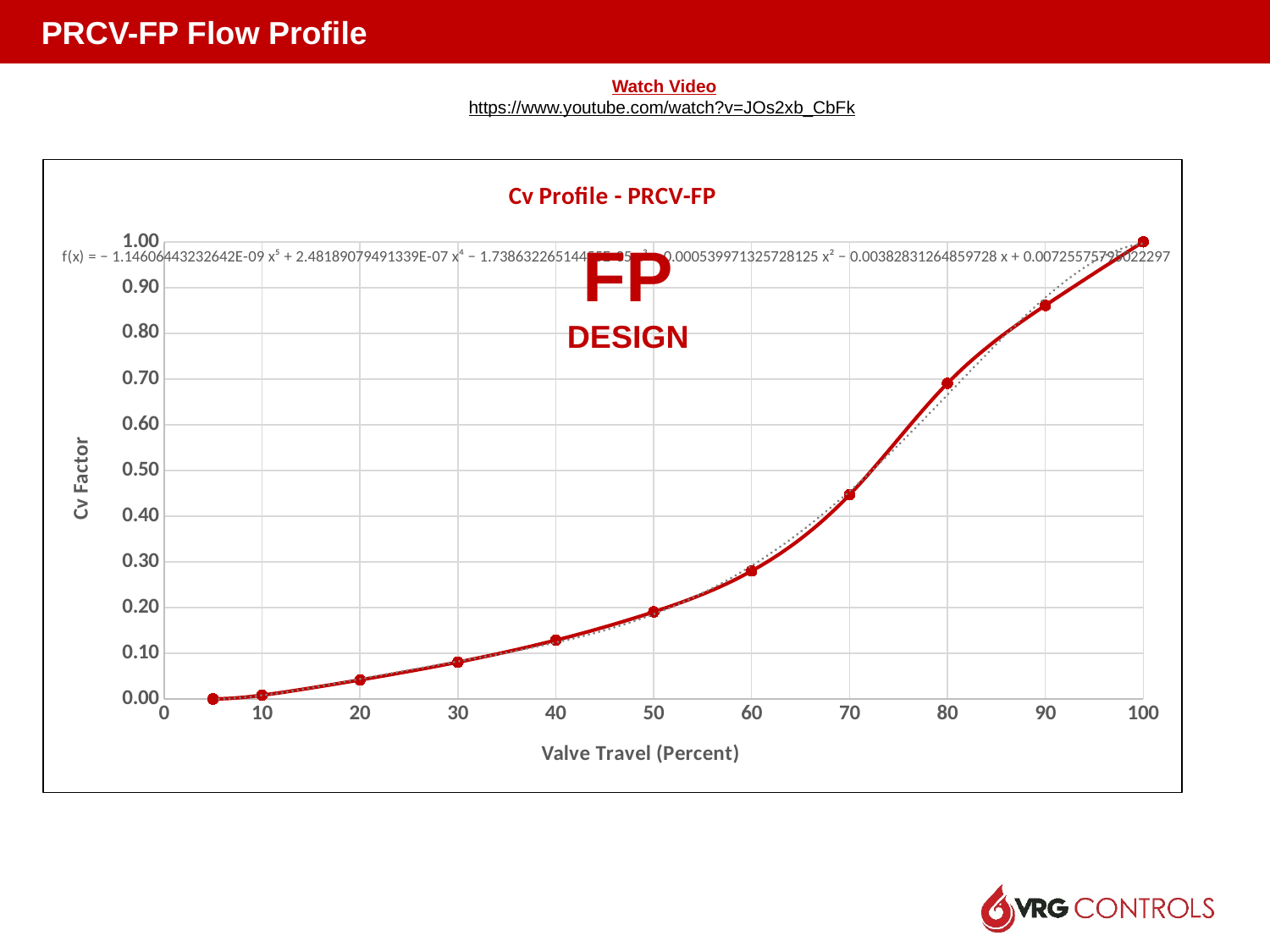

PRCV-FP Flow Profile
Watch Video
https://www.youtube.com/watch?v=JOs2xb_CbFk

### Chart: Cv Profile - PRCV-FP

| Category |  |
|---|---|
FP
DESIGN
6